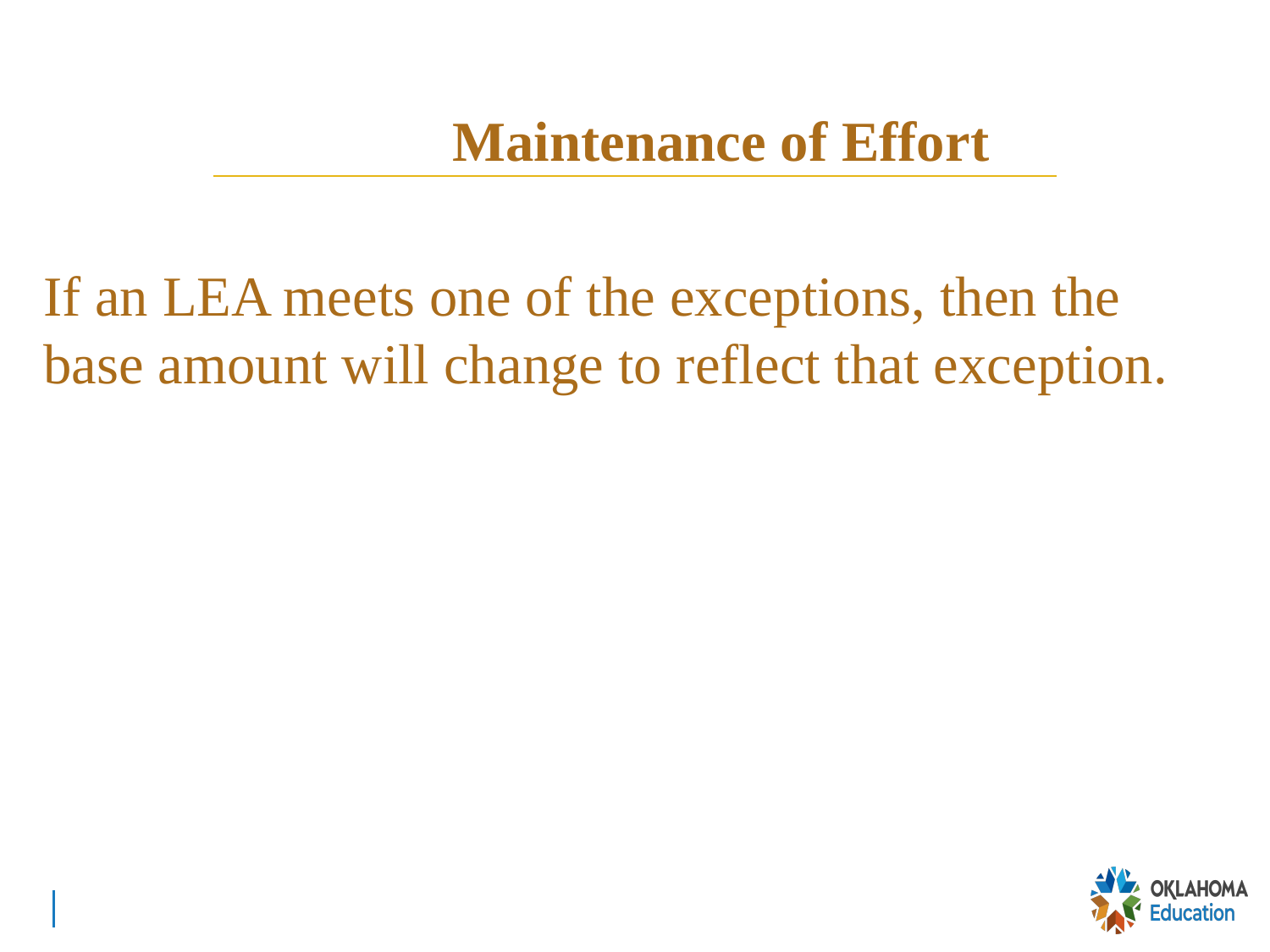

# Maintenance of Effort
If an LEA meets one of the exceptions, then the base amount will change to reflect that exception.